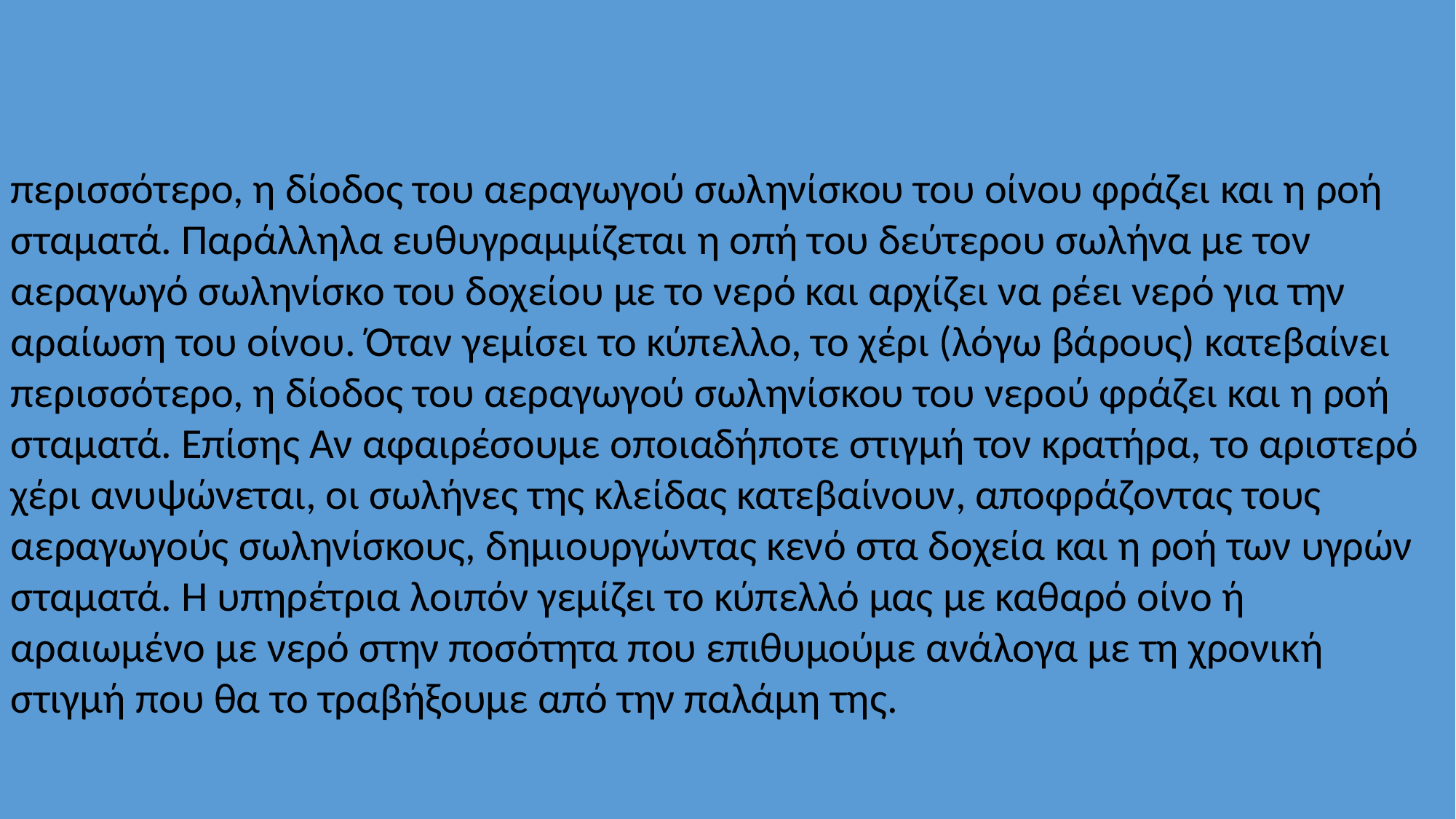

περισσότερο, η δίοδος του αεραγωγού σωληνίσκου του οίνου φράζει και η ροή σταματά. Παράλληλα ευθυγραμμίζεται η οπή του δεύτερου σωλήνα με τον αεραγωγό σωληνίσκο του δοχείου με το νερό και αρχίζει να ρέει νερό για την αραίωση του οίνου. Όταν γεμίσει το κύπελλο, το χέρι (λόγω βάρους) κατεβαίνει περισσότερο, η δίοδος του αεραγωγού σωληνίσκου του νερού φράζει και η ροή σταματά. Επίσης Αν αφαιρέσουμε οποιαδήποτε στιγμή τον κρατήρα, το αριστερό χέρι ανυψώνεται, οι σωλήνες της κλείδας κατεβαίνουν, αποφράζοντας τους αεραγωγούς σωληνίσκους, δημιουργώντας κενό στα δοχεία και η ροή των υγρών σταματά. Η υπηρέτρια λοιπόν γεμίζει το κύπελλό μας με καθαρό οίνο ή αραιωμένο με νερό στην ποσότητα που επιθυμούμε ανάλογα με τη χρονική στιγμή που θα το τραβήξουμε από την παλάμη της.